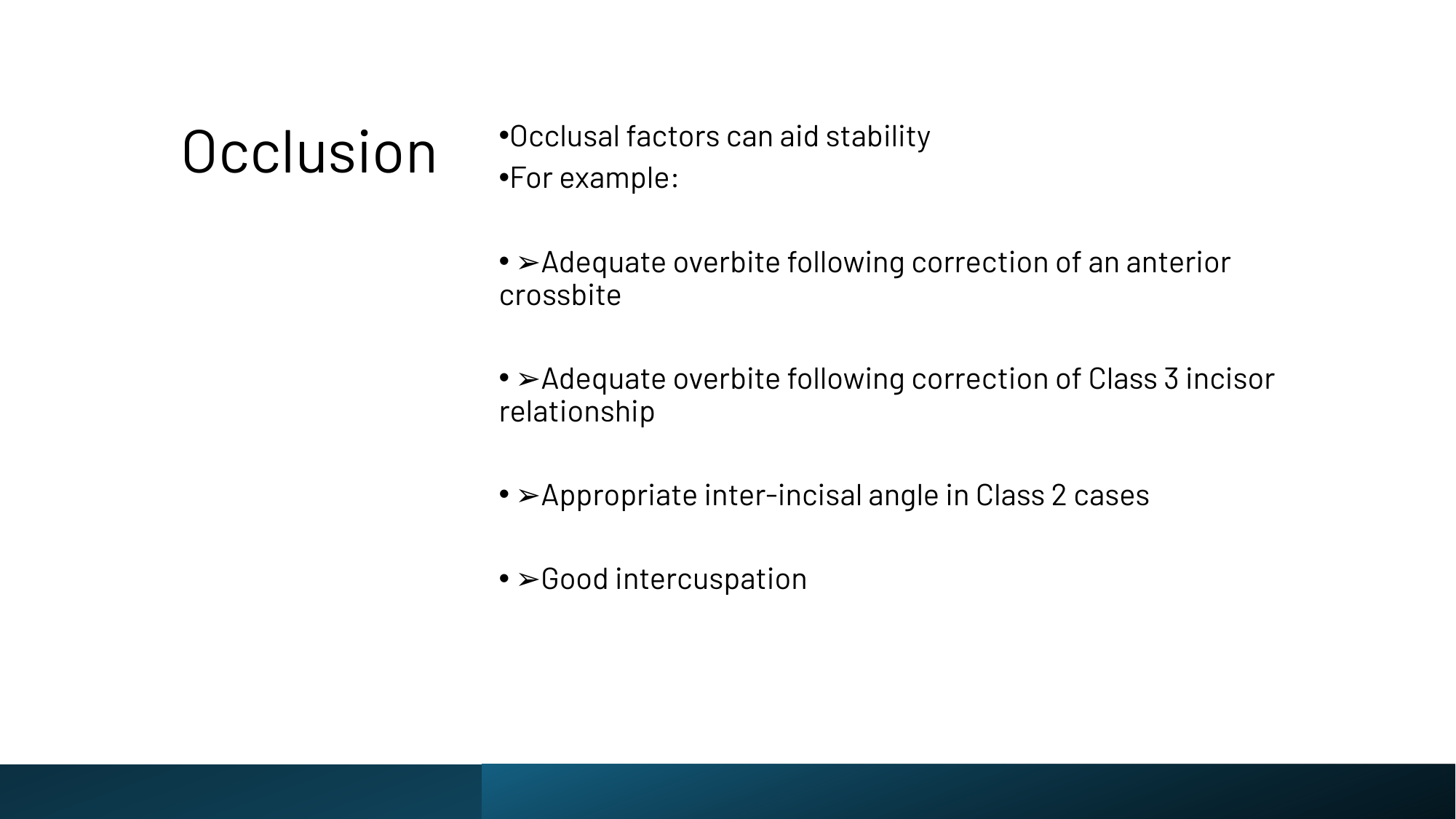

# Occlusion
Occlusal factors can aid stability
For example:

 ➢Adequate overbite following correction of an anterior crossbite

 ➢Adequate overbite following correction of Class 3 incisor relationship

 ➢Appropriate inter-incisal angle in Class 2 cases

 ➢Good intercuspation